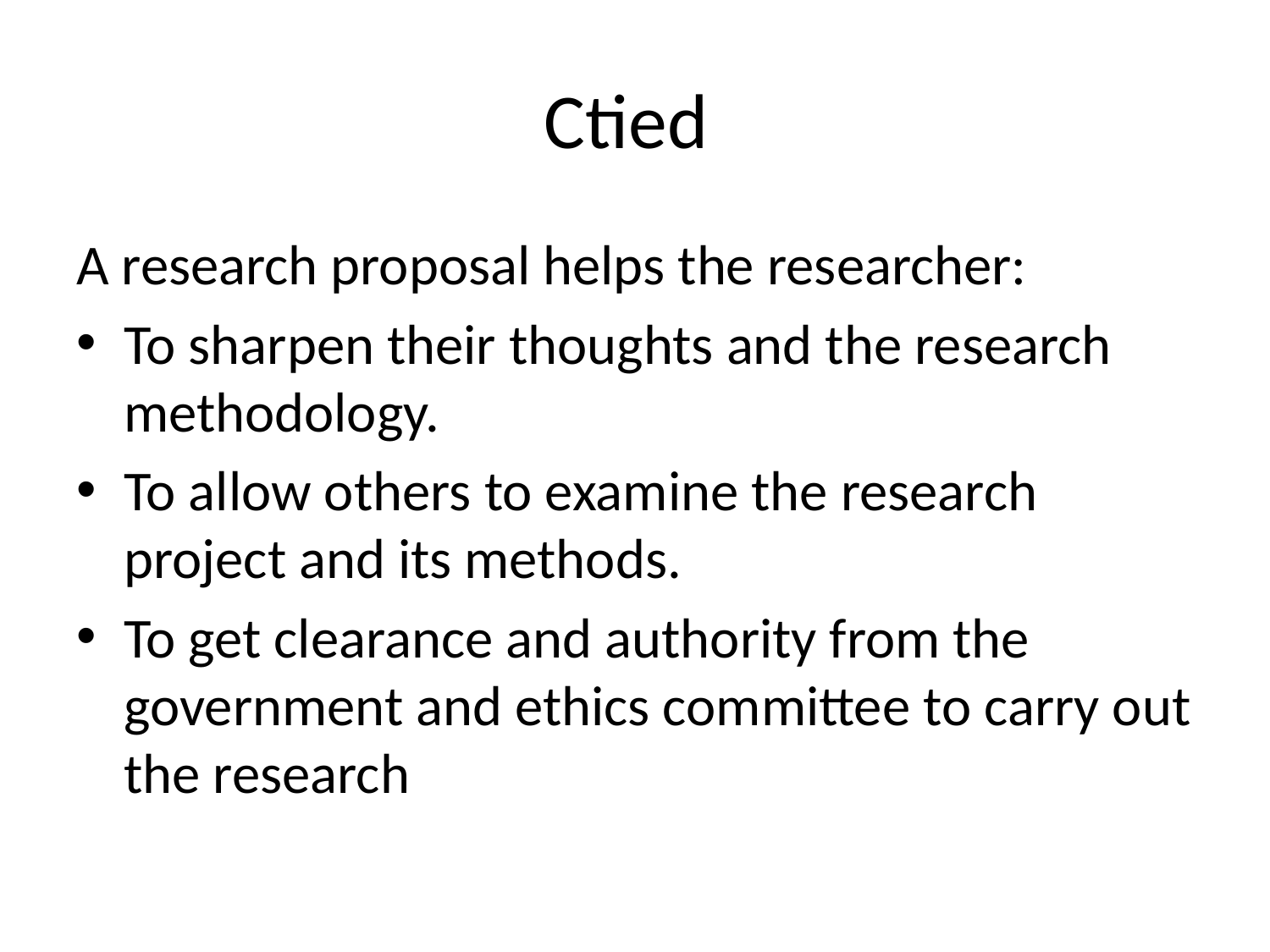

# Ctied
A research proposal helps the researcher:
To sharpen their thoughts and the research methodology.
To allow others to examine the research project and its methods.
To get clearance and authority from the government and ethics committee to carry out the research